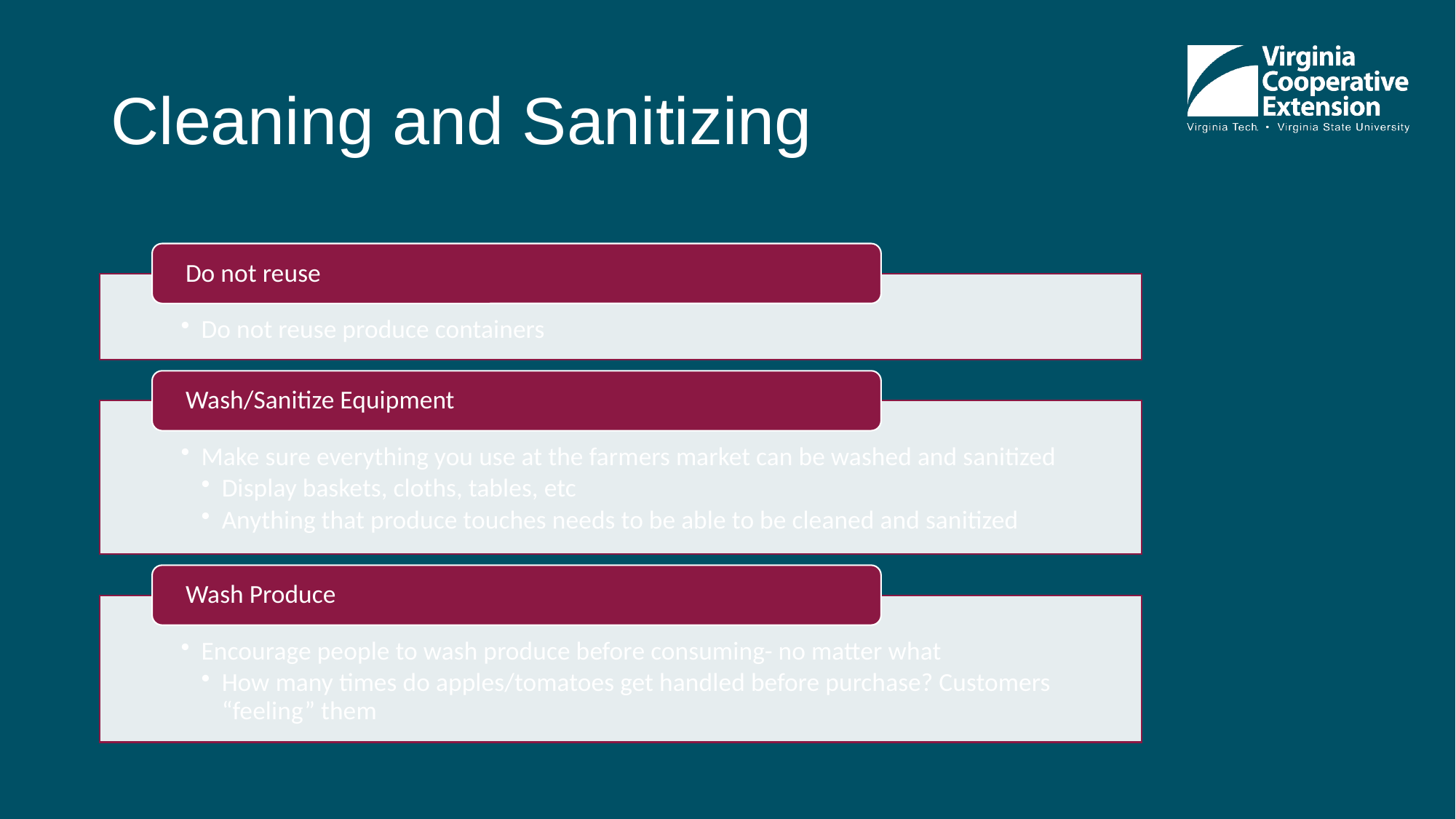

# Cleaning and Sanitizing
Do not reuse produce containers
Do not reuse
Make sure everything you use at the farmers market can be washed and sanitized
Display baskets, cloths, tables, etc
Anything that produce touches needs to be able to be cleaned and sanitized
Wash/Sanitize Equipment
Encourage people to wash produce before consuming- no matter what
How many times do apples/tomatoes get handled before purchase? Customers “feeling” them
Wash Produce